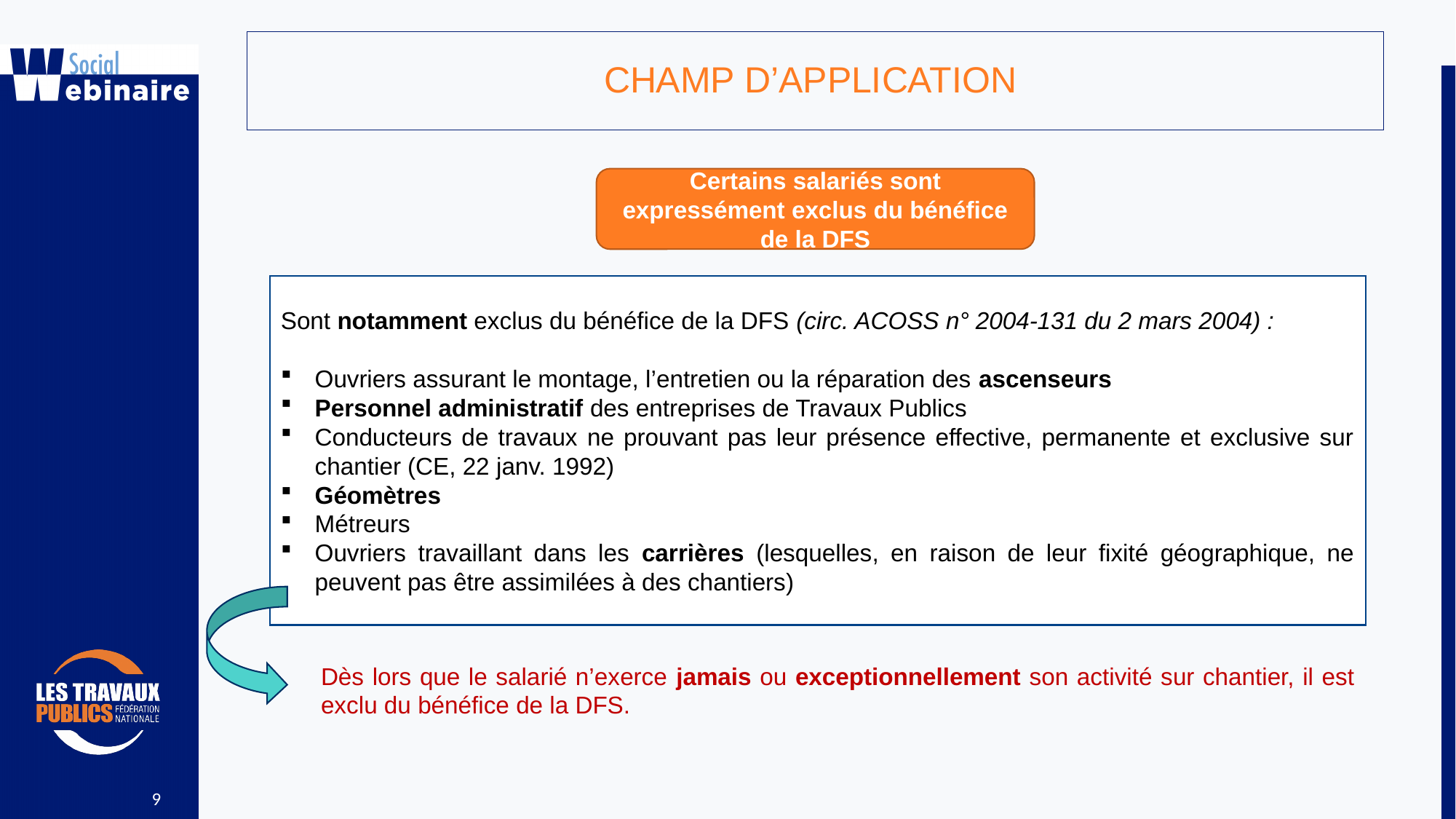

CHAMP D’APPLICATION
Certains salariés sont expressément exclus du bénéfice de la DFS
Sont notamment exclus du bénéfice de la DFS (circ. ACOSS n° 2004-131 du 2 mars 2004) :

Ouvriers assurant le montage, l’entretien ou la réparation des ascenseurs
Personnel administratif des entreprises de Travaux Publics
Conducteurs de travaux ne prouvant pas leur présence effective, permanente et exclusive sur chantier (CE, 22 janv. 1992)
Géomètres
Métreurs
Ouvriers travaillant dans les carrières (lesquelles, en raison de leur fixité géographique, ne peuvent pas être assimilées à des chantiers)

Dès lors que le salarié n’exerce jamais ou exceptionnellement son activité sur chantier, il est exclu du bénéfice de la DFS.